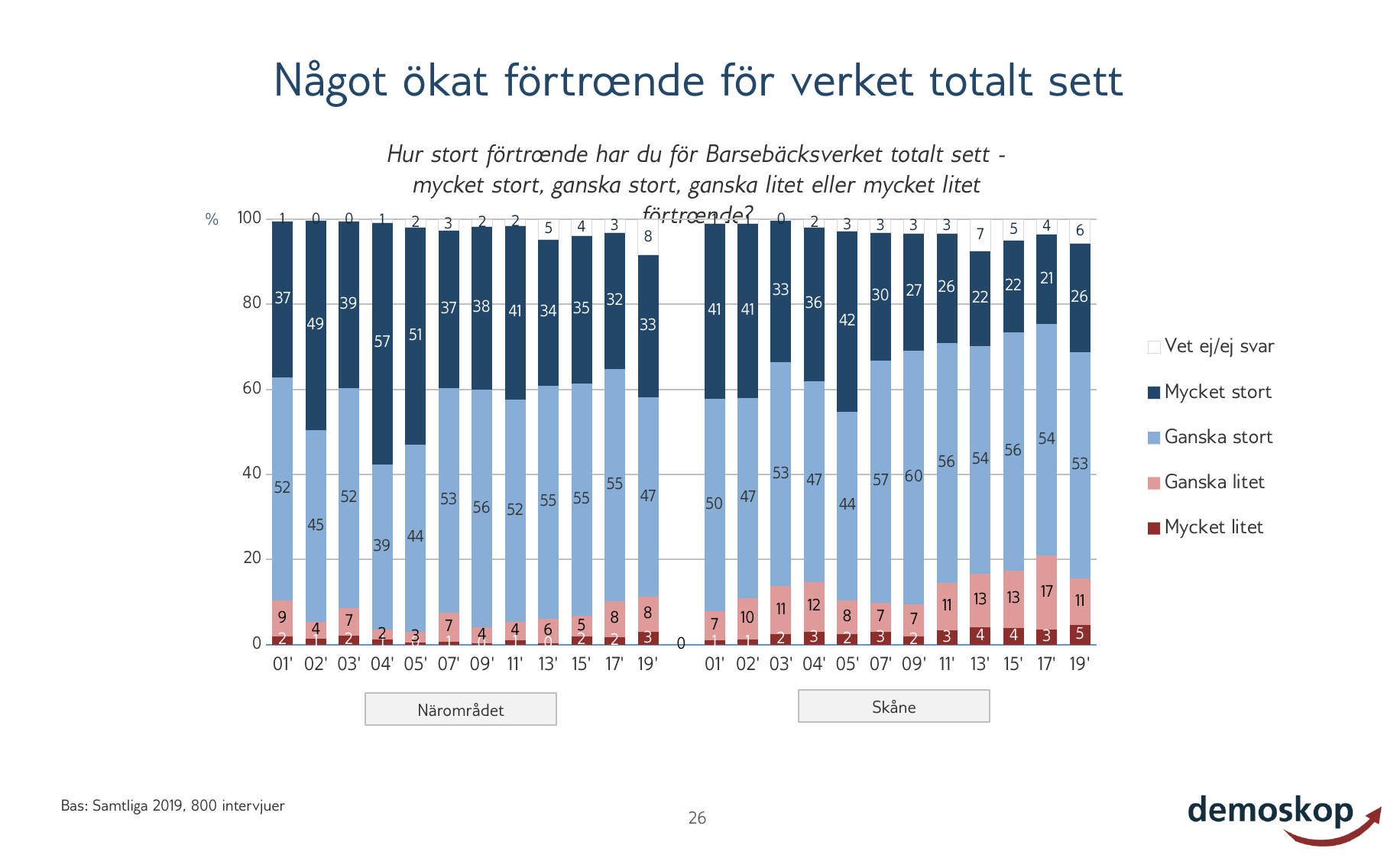

# Något ökat förtroende för verket totalt sett
Hur stort förtroende har du för Barsebäcksverket totalt sett - mycket stort, ganska stort, ganska litet eller mycket litet förtroende?
%

### Chart

| Category | Mycket litet | Ganska litet | Ganska stort | Mycket stort | Vet ej/ej svar |
|---|---|---|---|---|---|
| 01' | 1.85718 | 8.541187 | 52.41722 | 36.65498 | 0.5294329999999974 |
| 02' | 1.371625 | 3.865224 | 45.21792 | 49.19315 | 0.3520809999999983 |
| 03' | 2.067633 | 6.555619 | 51.74122 | 39.17113 | 0.46439800000000275 |
| 04' | 1.149644 | 2.415969 | 38.86191 | 56.82393 | 0.7485470000000021 |
| 05' | 0.456527133 | 2.571346021 | 44.04675637 | 51.00448455 | 1.920885926000011 |
| 07' | 0.58991504 | 6.888013613 | 52.80163449 | 37.11343482 | 2.607002037000001 |
| 09' | 0.21684907 | 3.803334828 | 55.88932152 | 38.34093837 | 1.7495562119999875 |
| 11' | 1.0863100008 | 4.1643431225 | 52.383301385 | 40.783476666 | 1.5825688257000081 |
| 13' | 0.3509822182 | 5.6215011851 | 54.940005813 | 34.294304746 | 4.793206037700003 |
| 15' | 1.8708097556 | 4.9583463621 | 54.546571978 | 34.790217837 | 3.834054067300002 |
| 17' | 1.7989 | 8.4129 | 54.5453 | 32.0252 | 3.2177 |
| 19' | 2.9454 | 8.3046 | 46.907 | 33.4161 | 8.427 |
|  | 0.0 | 0.0 | None | None | None |
| 01' | 1.022806 | 6.752347 | 49.94003 | 41.34822 | 0.9365970000000061 |
| 02' | 1.107159 | 9.745987 | 47.10699 | 40.98973 | 1.0501339999999857 |
| 03' | 2.476378 | 11.24494 | 52.65888 | 33.2955 | 0.32430199999998877 |
| 04' | 3.006647 | 11.71179 | 47.21382 | 36.2119 | 1.855842999999993 |
| 05' | 2.443316401 | 7.904879596 | 44.43934981 | 42.43441939 | 2.778034802999997 |
| 07' | 3.052483997 | 6.729449071 | 57.0602102 | 30.00795486 | 3.149901872000001 |
| 09' | 1.930137059 | 7.472181971 | 59.78748039 | 27.40748298 | 3.4027176000000026 |
| 11' | 3.2704336894 | 11.24506597 | 56.375532673 | 25.72731439 | 3.3816532775999946 |
| 13' | 3.9791041799 | 12.607782897 | 53.50817029 | 22.435435876 | 7.469506757100007 |
| 15' | 3.8727734718 | 13.471763327 | 56.065698689 | 21.637670303 | 4.952094209199998 |
| 17' | 3.4974 | 17.4642 | 54.3488 | 21.1303 | 3.5593 |
| 19' | 4.5368 | 11.0078 | 53.2144 | 25.57 | 5.671 |
Skåne
Närområdet
Bas: Samtliga 2019, 800 intervjuer
26